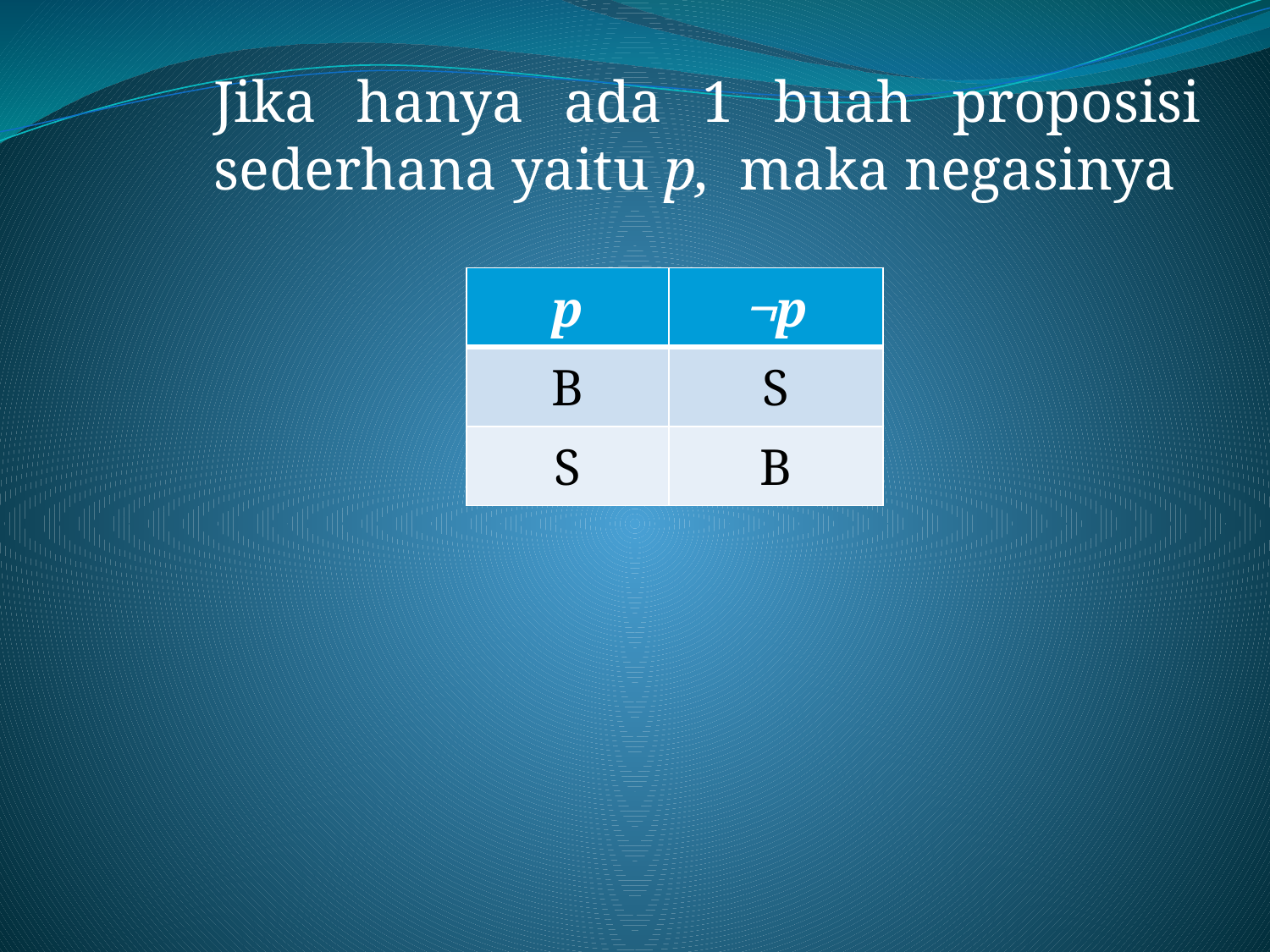

Jika hanya ada 1 buah proposisi sederhana yaitu p,  maka negasinya
| p | ¬p |
| --- | --- |
| B | S |
| S | B |